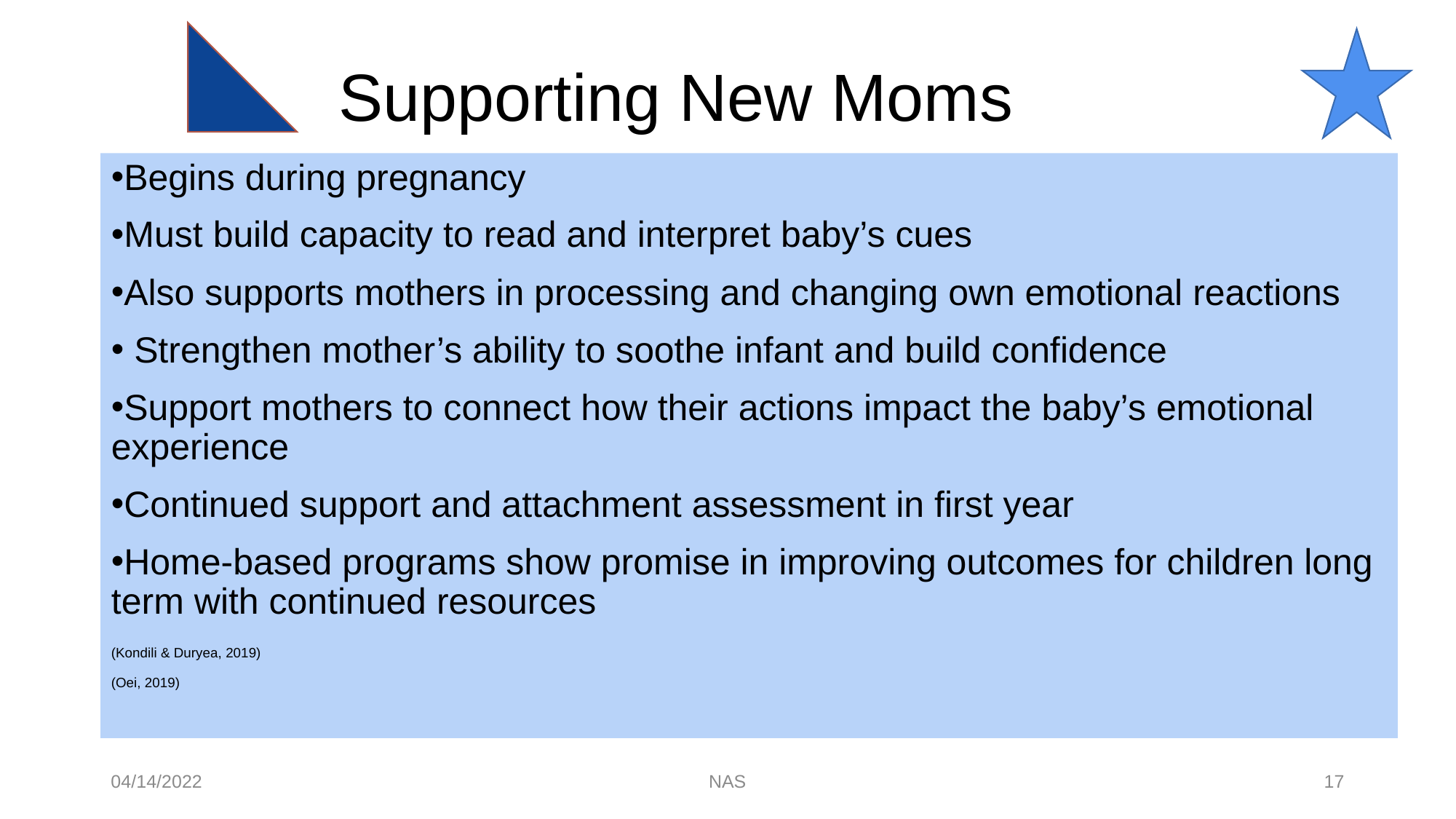

# Supporting New Moms
Begins during pregnancy
Must build capacity to read and interpret baby’s cues
Also supports mothers in processing and changing own emotional reactions
 Strengthen mother’s ability to soothe infant and build confidence
Support mothers to connect how their actions impact the baby’s emotional experience
Continued support and attachment assessment in first year
Home-based programs show promise in improving outcomes for children long term with continued resources
(Kondili & Duryea, 2019)
(Oei, 2019)

04/14/2022
NAS
17